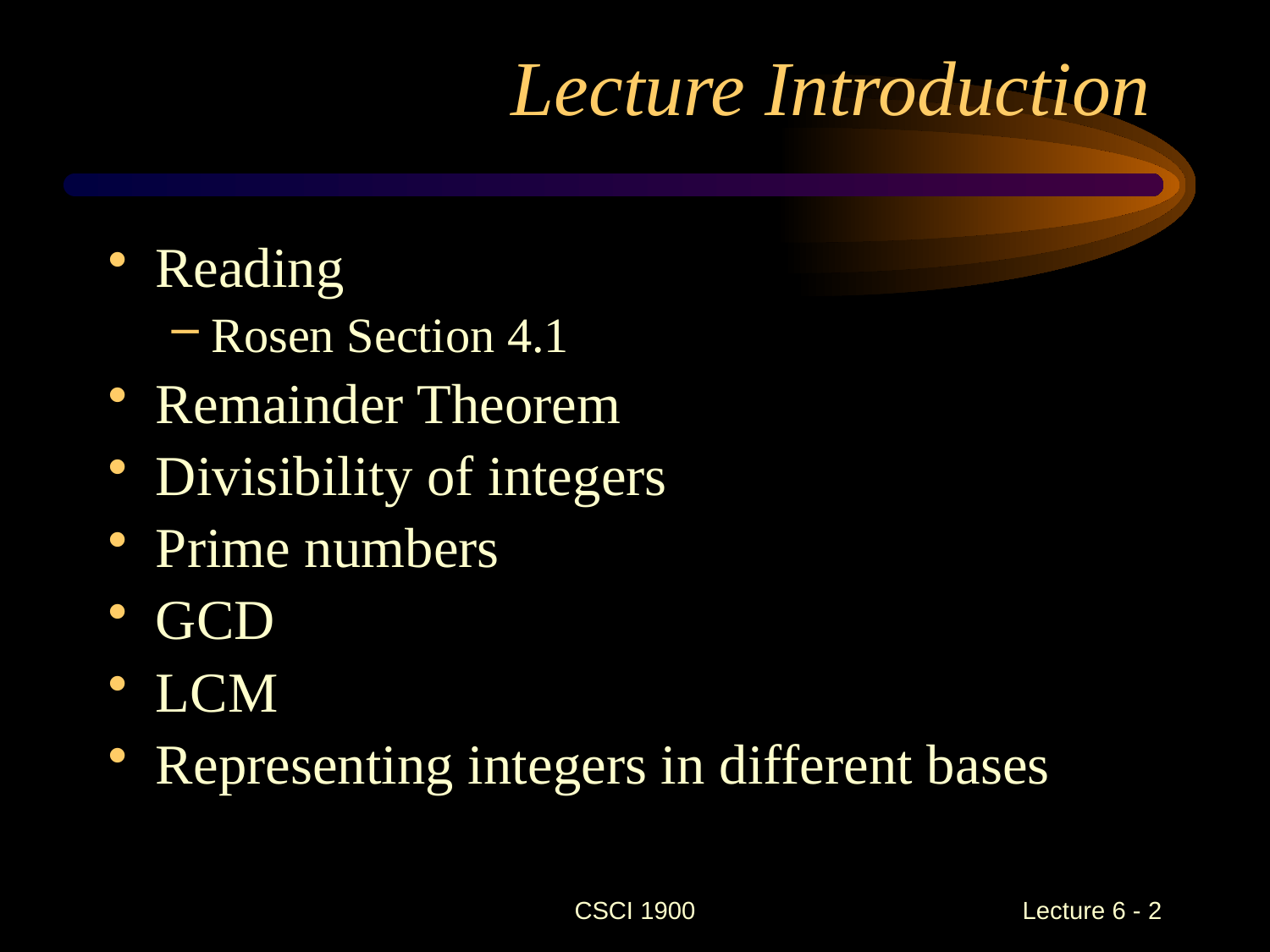

# Lecture Introduction
Reading
Rosen Section 4.1
Remainder Theorem
Divisibility of integers
Prime numbers
GCD
LCM
Representing integers in different bases

CSCI 1900
 Lecture 6 - 2